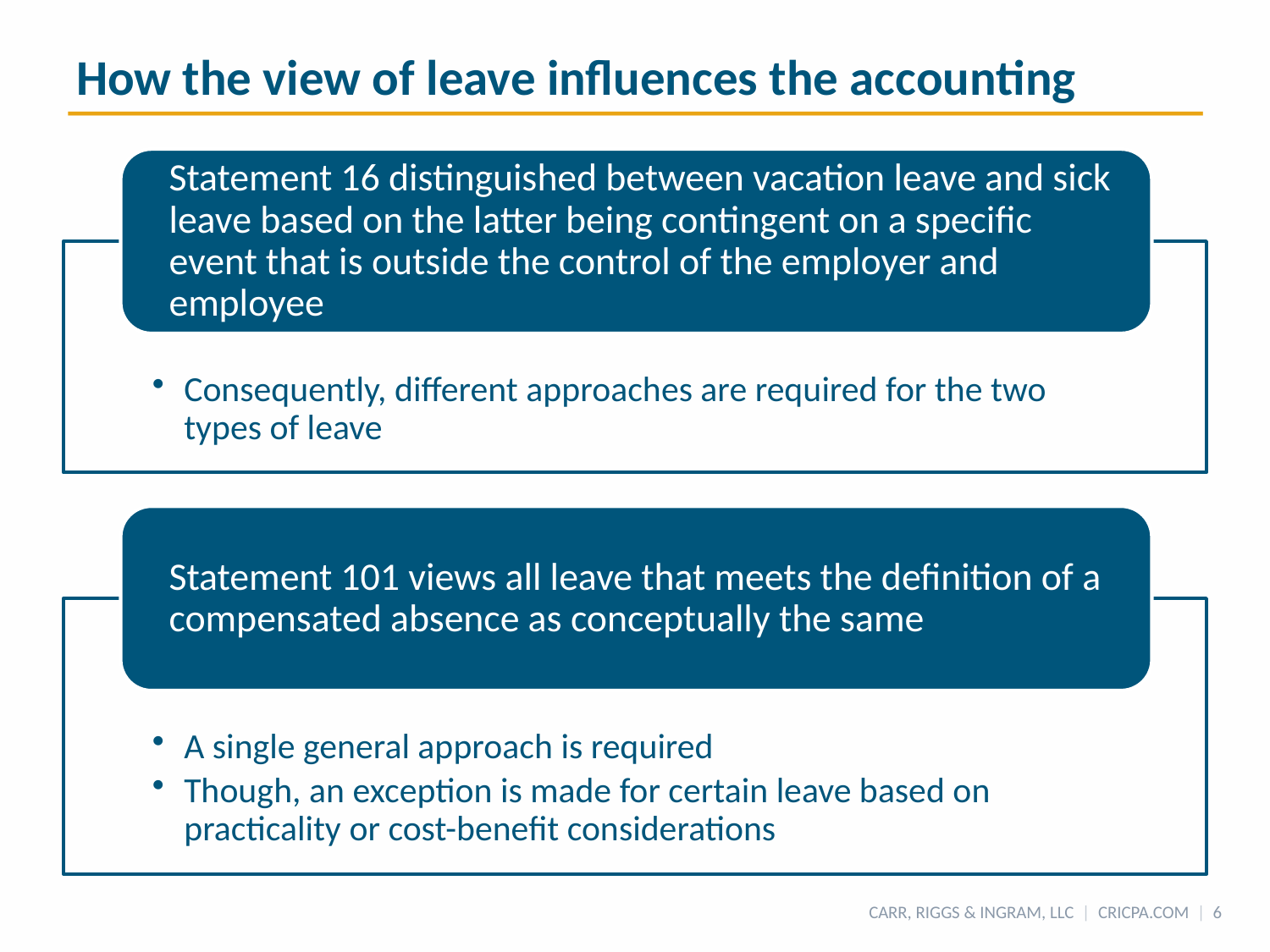

# How the view of leave influences the accounting
Consequently, different approaches are required for the two types of leave
Statement 16 distinguished between vacation leave and sick leave based on the latter being contingent on a specific event that is outside the control of the employer and employee
A single general approach is required
Though, an exception is made for certain leave based on practicality or cost-benefit considerations
Statement 101 views all leave that meets the definition of a compensated absence as conceptually the same